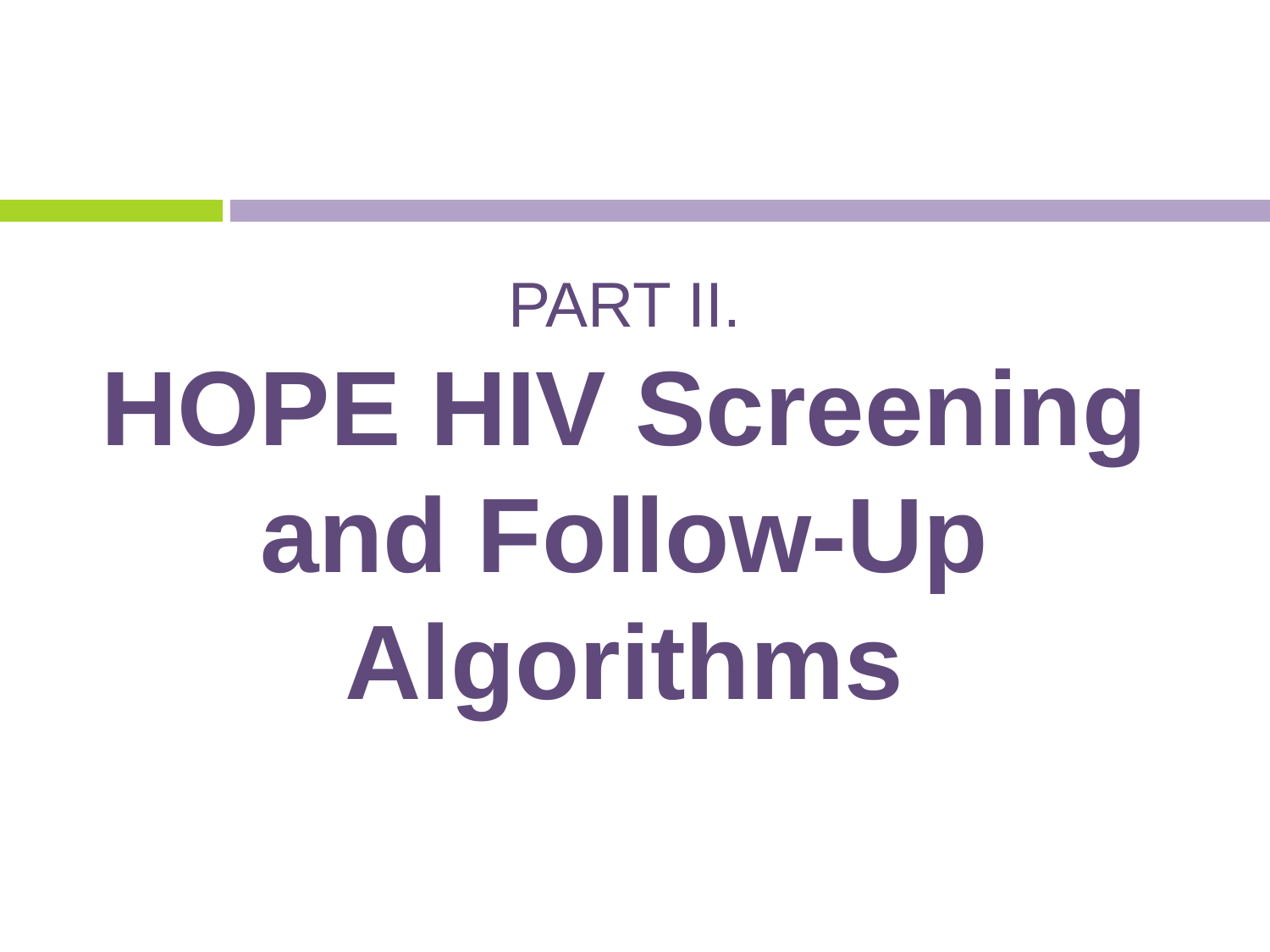

# PART II. HOPE HIV Screening and Follow-Up Algorithms